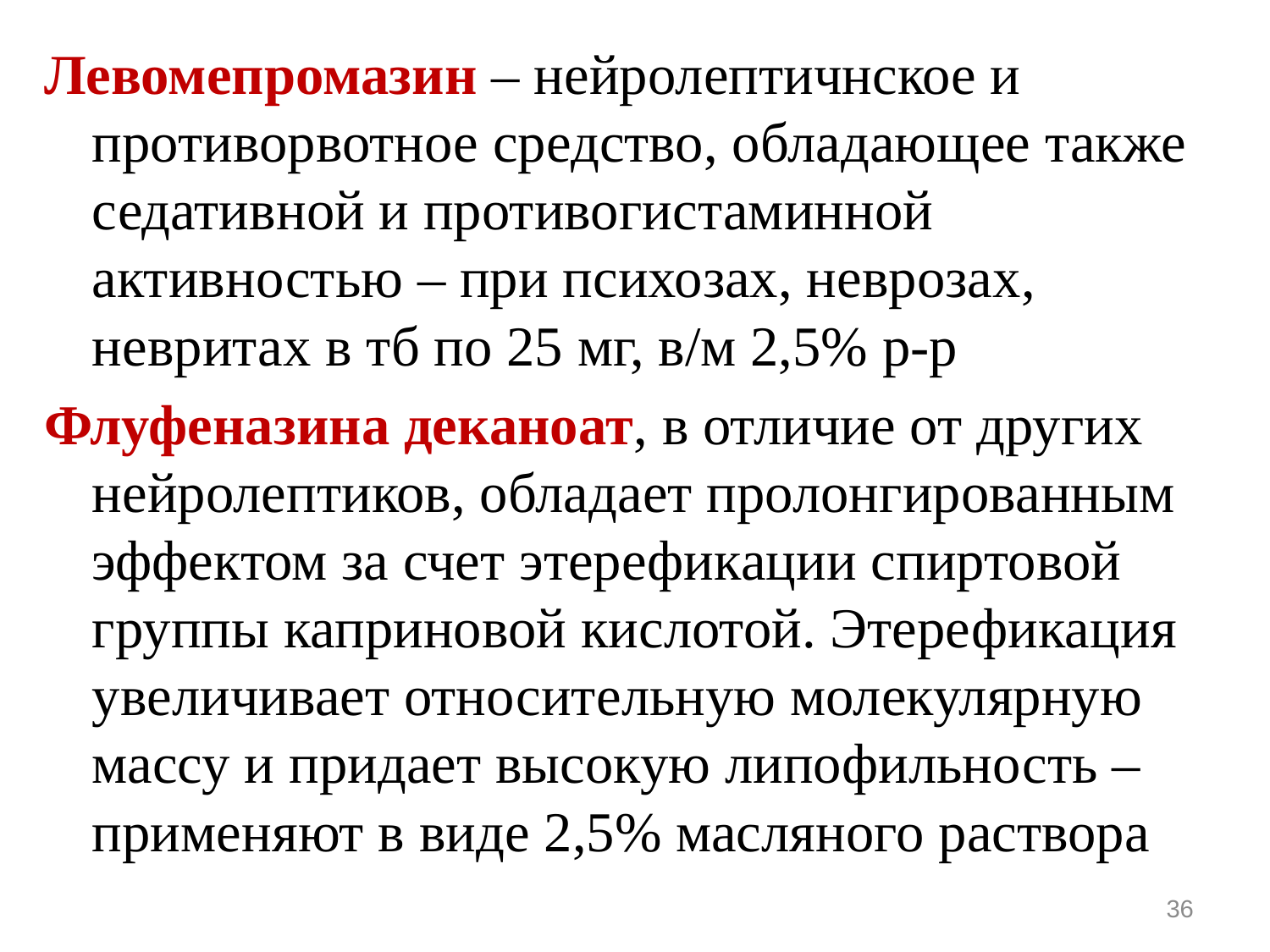

Левомепромазин – нейролептичнское и противорвотное средство, обладающее также седативной и противогистаминной активностью – при психозах, неврозах, невритах в тб по 25 мг, в/м 2,5% р-р
Флуфеназина деканоат, в отличие от других нейролептиков, обладает пролонгированным эффектом за счет этерефикации спиртовой группы каприновой кислотой. Этерефикация увеличивает относительную молекулярную массу и придает высокую липофильность – применяют в виде 2,5% масляного раствора
36